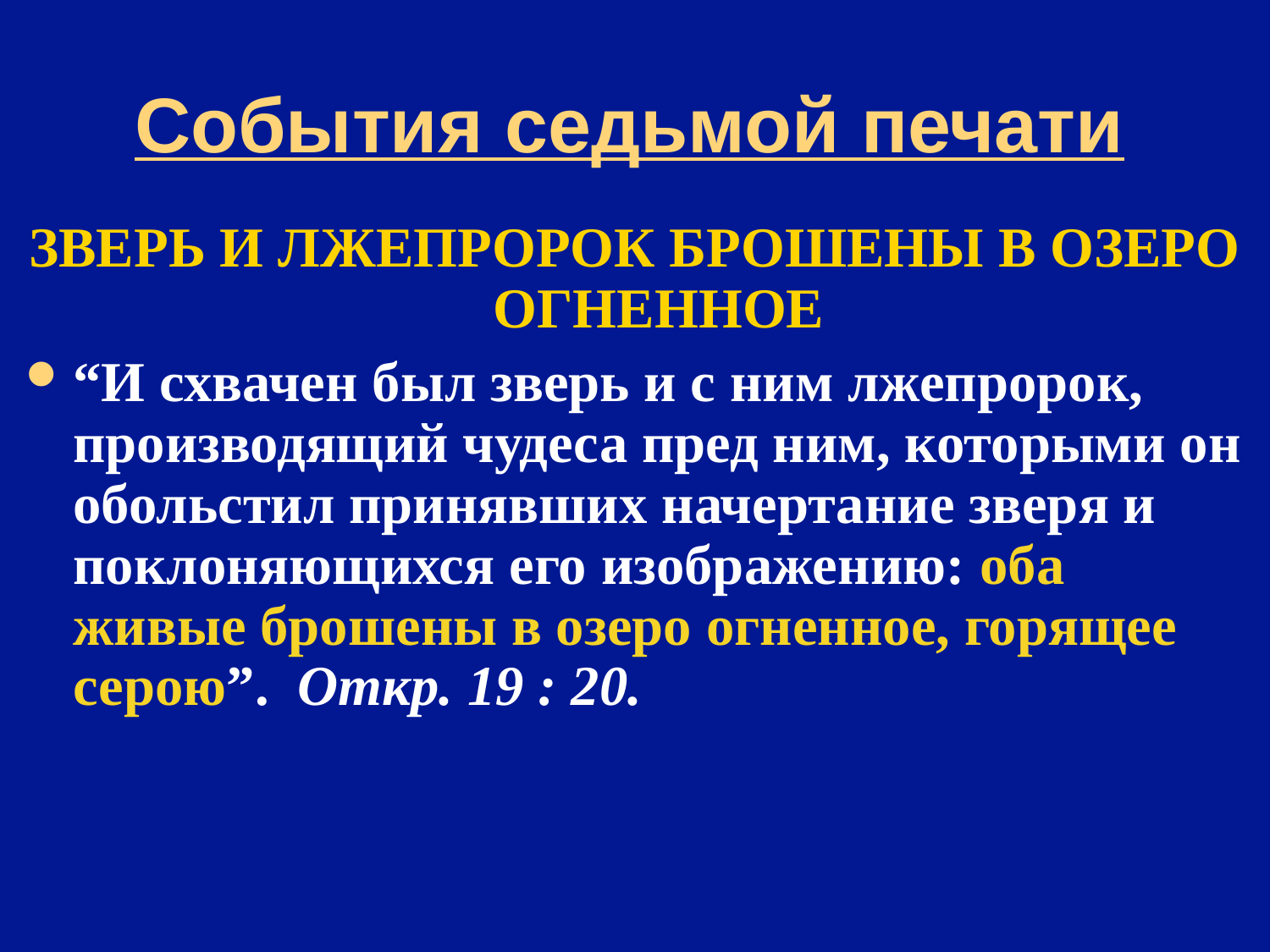

# События седьмой печати
ЗВЕРЬ И ЛЖЕПРОРОК БРОШЕНЫ В ОЗЕРО ОГНЕННОЕ
“И схвачен был зверь и с ним лжепророк, производящий чудеса пред ним, которыми он обольстил принявших начертание зверя и поклоняющихся его изображению: оба живые брошены в озеро огненное, горящее серою”.  Откр. 19 : 20.